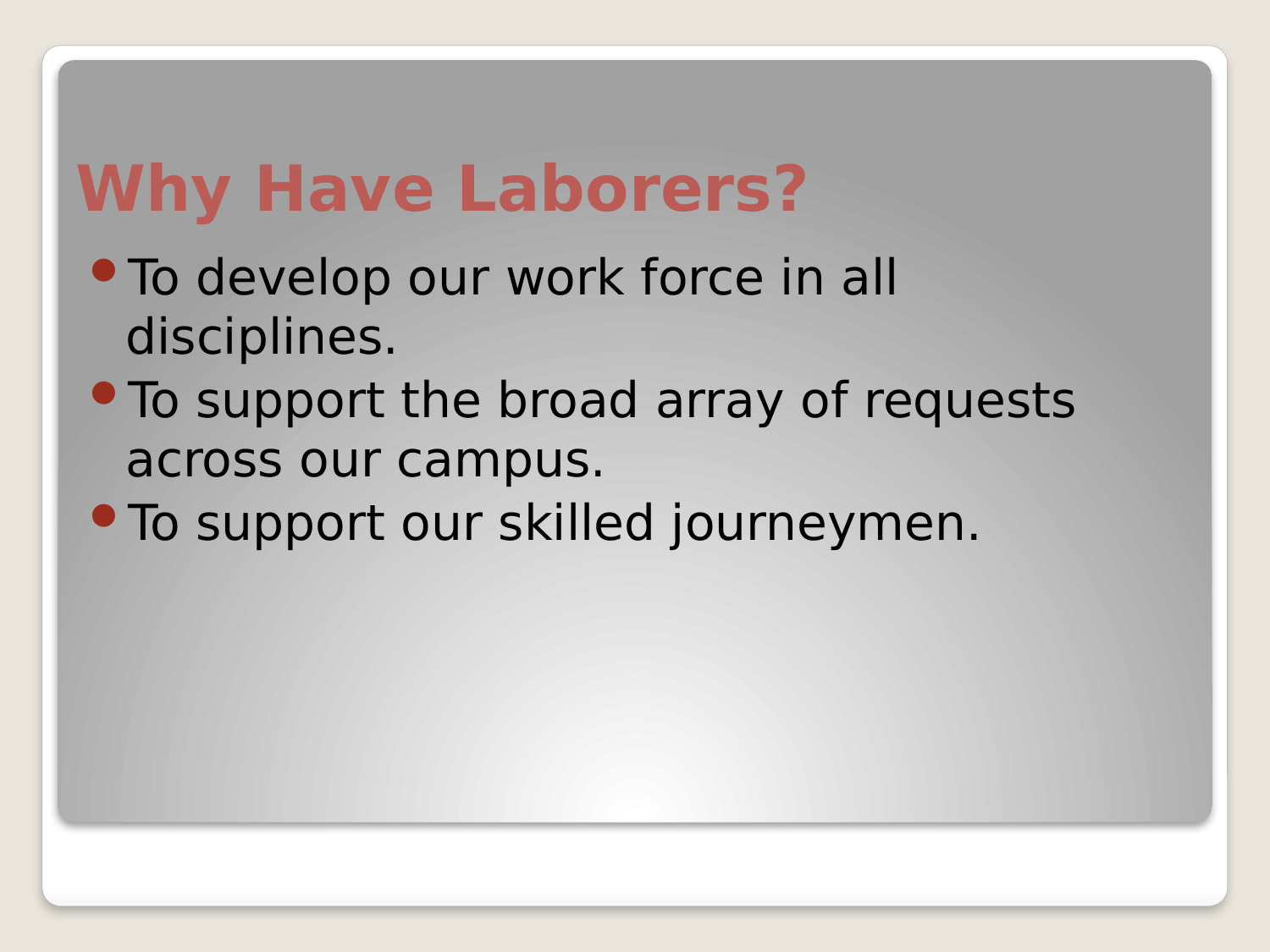

# Why Have Laborers?
To develop our work force in all disciplines.
To support the broad array of requests across our campus.
To support our skilled journeymen.